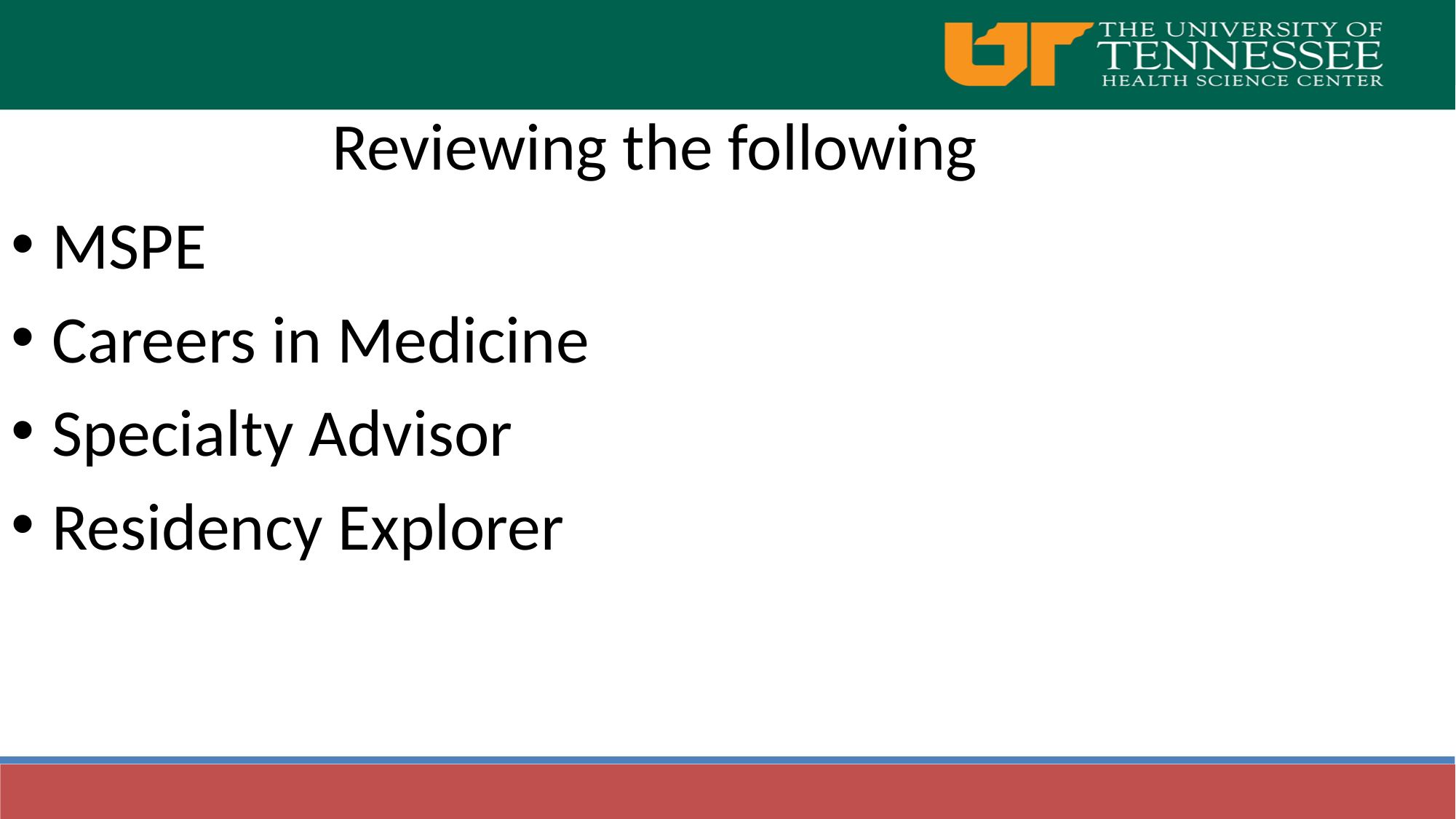

Reviewing the following
MSPE
Careers in Medicine
Specialty Advisor
Residency Explorer